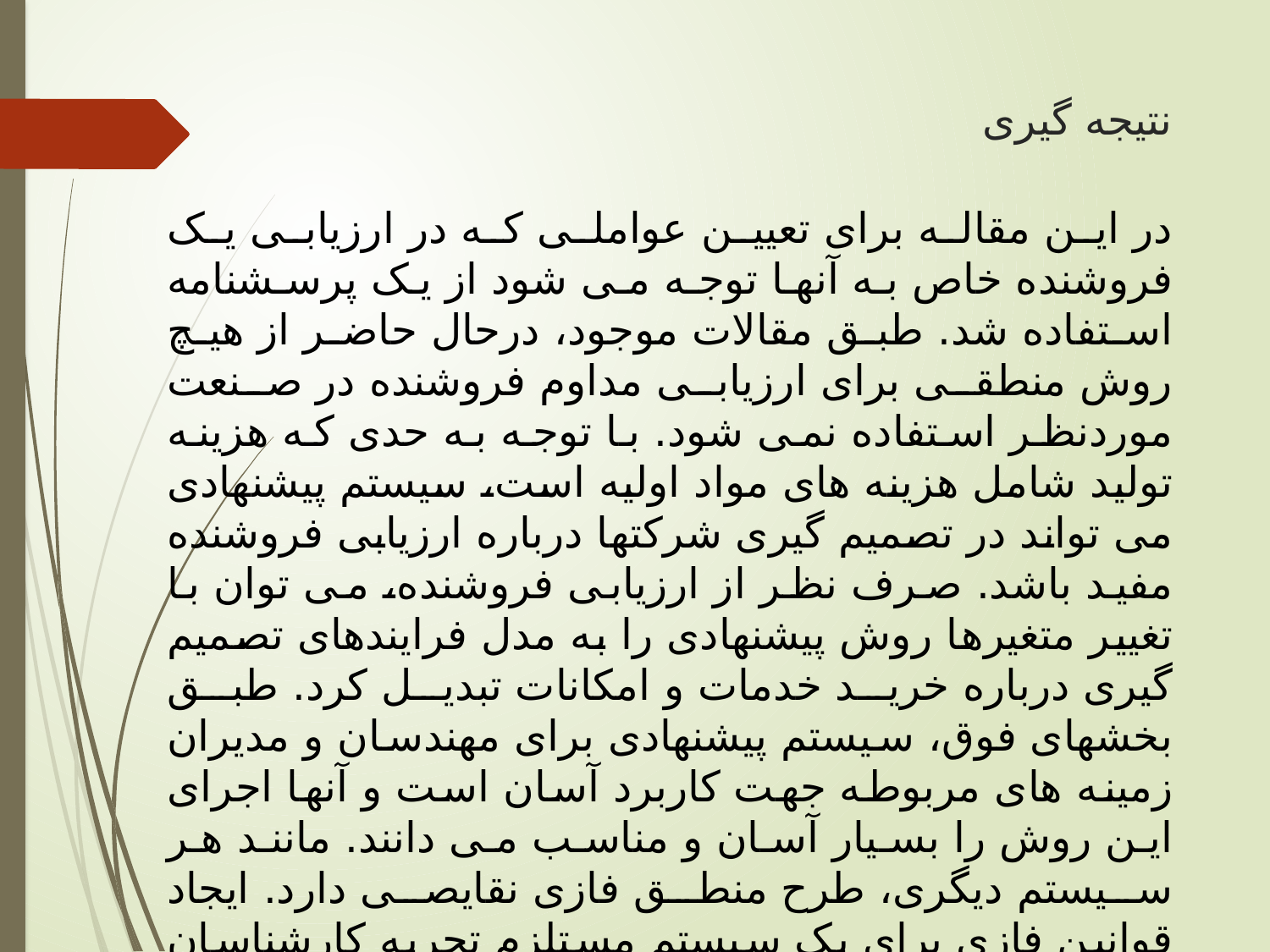

# نتیجه گیری
در این مقاله برای تعیین عواملی که در ارزیابی یک فروشنده خاص به آنها توجه می شود از یک پرسشنامه استفاده شد. طبق مقالات موجود، درحال حاضر از هیچ روش منطقی برای ارزیابی مداوم فروشنده در صنعت موردنظر استفاده نمی شود. با توجه به حدی که هزینه تولید شامل هزینه های مواد اولیه است، سیستم پیشنهادی می تواند در تصمیم گیری شرکتها درباره ارزیابی فروشنده مفید باشد. صرف نظر از ارزیابی فروشنده، می توان با تغییر متغیرها روش پیشنهادی را به مدل فرایندهای تصمیم گیری درباره خرید خدمات و امکانات تبدیل کرد. طبق بخشهای فوق، سیستم پیشنهادی برای مهندسان و مدیران زمینه های مربوطه جهت کاربرد آسان است و آنها اجرای این روش را بسیار آسان و مناسب می دانند. مانند هر سیستم دیگری، طرح منطق فازی نقایصی دارد. ایجاد قوانین فازی برای یک سیستم مستلزم تجربه کارشناسان آن زمینه، نتایج آزمایشی و تغییرات تئوری برای مؤثر کردن سیستم است. در برخی موارد، کارشناسان باید برای اطمینان از خصوصیات تأثیرگذار بر کل سیستم و تنظیم قوانین فازی در شروع مرحله به سایت مراجعه کنند. این ممکن است گاهی هزینه توسعه سیستم را افزایش دهد.